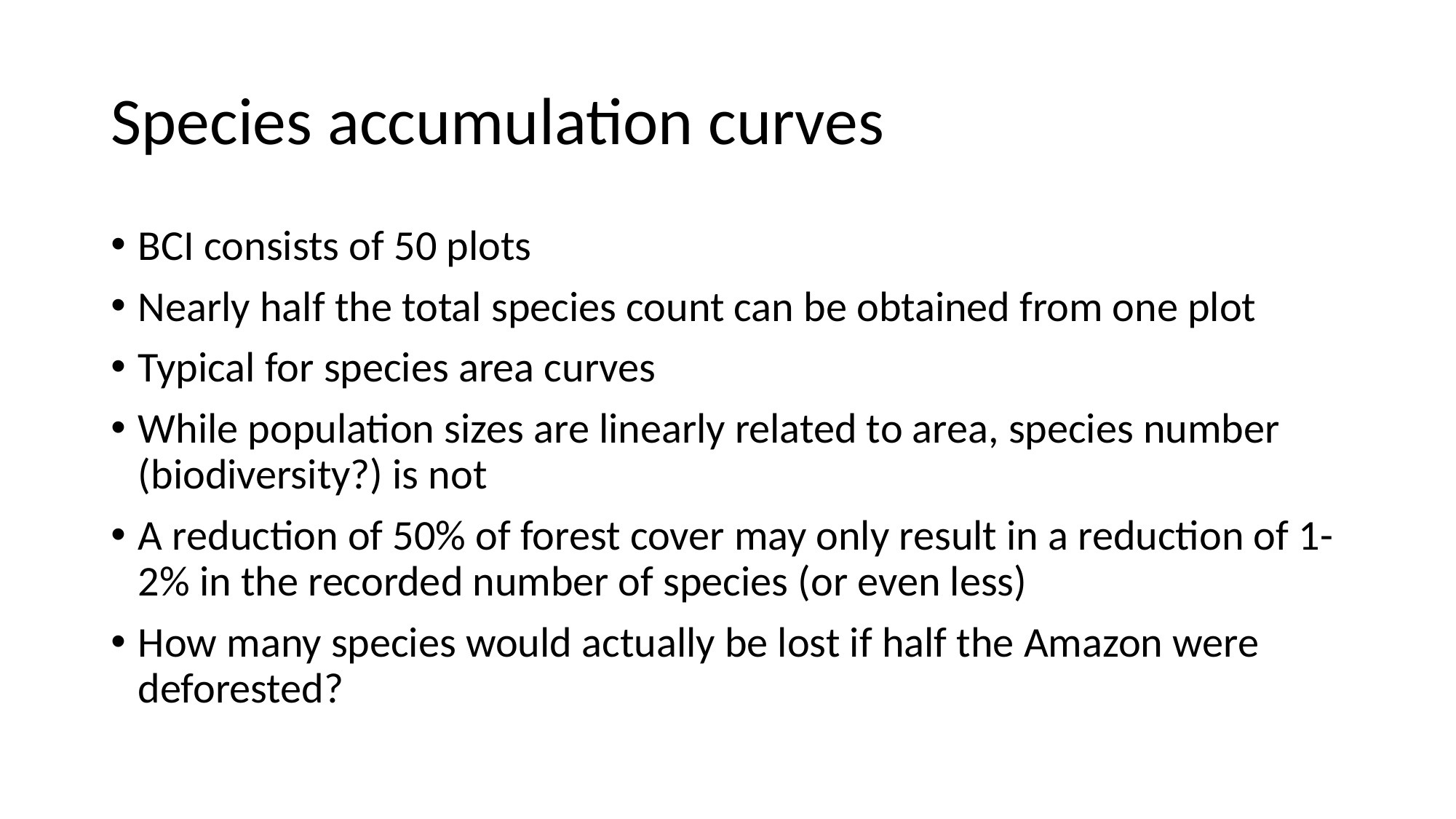

# Species accumulation curves
BCI consists of 50 plots
Nearly half the total species count can be obtained from one plot
Typical for species area curves
While population sizes are linearly related to area, species number (biodiversity?) is not
A reduction of 50% of forest cover may only result in a reduction of 1-2% in the recorded number of species (or even less)
How many species would actually be lost if half the Amazon were deforested?